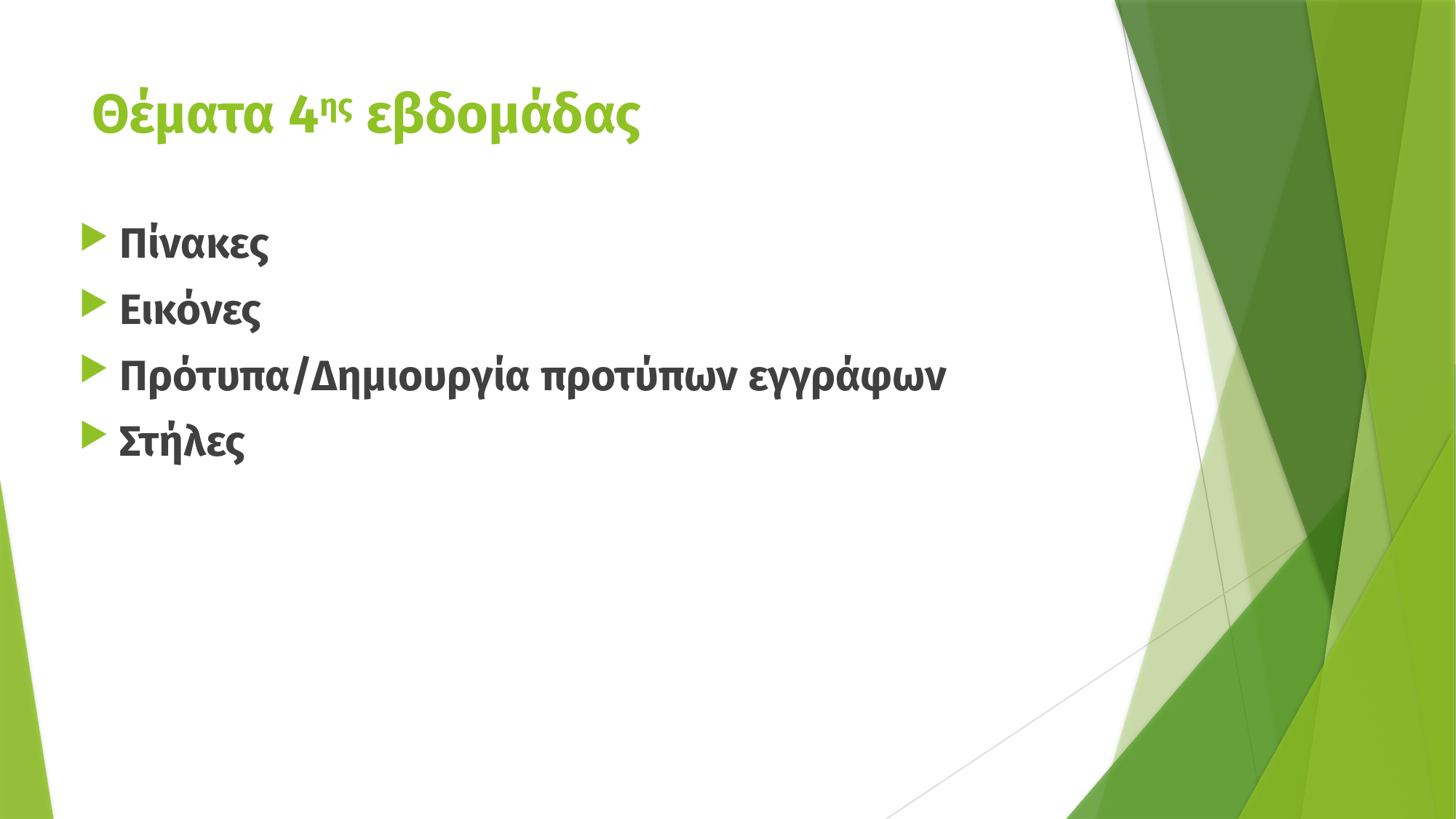

# Θέματα 4ης εβδομάδας

Πίνακες
Εικόνες
Πρότυπα/Δημιουργία προτύπων εγγράφων
Στήλες